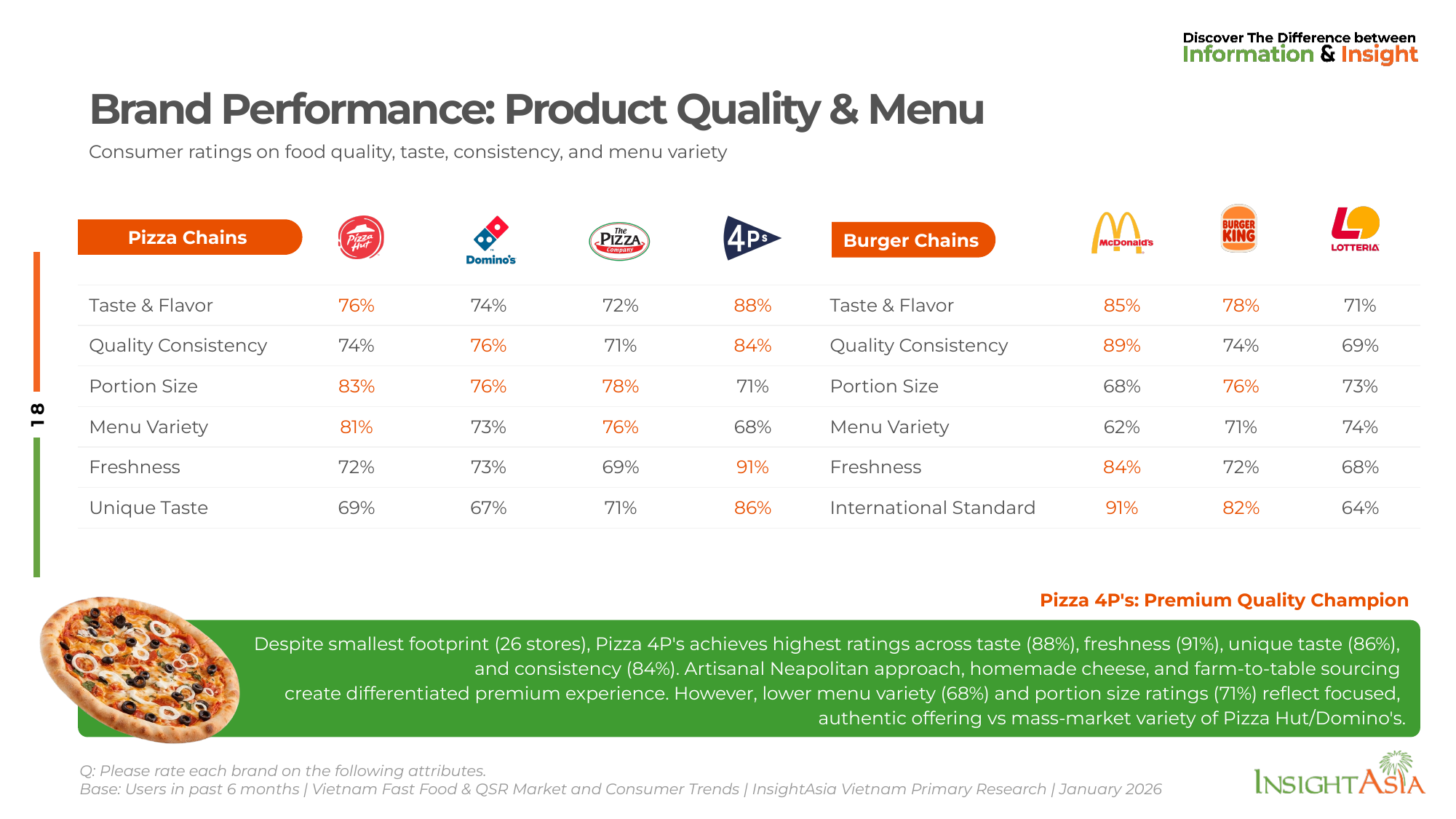

# Brand Performance: Product Quality & Menu
Pizza Chains
Consumer ratings on food quality, taste, consistency, and menu variety
Burger Chains

|  |  |  |  |  |  |  |  |  |
| --- | --- | --- | --- | --- | --- | --- | --- | --- |
|  |  |  |  |  |  |  |  |  |
| Taste & Flavor | 76% | 74% | 72% | 88% | Taste & Flavor | 85% | 78% | 71% |
| Quality Consistency | 74% | 76% | 71% | 84% | Quality Consistency | 89% | 74% | 69% |
| Portion Size | 83% | 76% | 78% | 71% | Portion Size | 68% | 76% | 73% |
| Menu Variety | 81% | 73% | 76% | 68% | Menu Variety | 62% | 71% | 74% |
| Freshness | 72% | 73% | 69% | 91% | Freshness | 84% | 72% | 68% |
| Unique Taste | 69% | 67% | 71% | 86% | International Standard | 91% | 82% | 64% |

Pizza 4P's: Premium Quality Champion
Despite smallest footprint (26 stores), Pizza 4P's achieves highest ratings across taste (88%), freshness (91%), unique taste (86%),
and consistency (84%). Artisanal Neapolitan approach, homemade cheese, and farm-to-table sourcing
create differentiated premium experience. However, lower menu variety (68%) and portion size ratings (71%) reflect focused,
authentic offering vs mass-market variety of Pizza Hut/Domino's.
Q: Please rate each brand on the following attributes.
Base: Users in past 6 months | Vietnam Fast Food & QSR Market and Consumer Trends | InsightAsia Vietnam Primary Research | January 2026